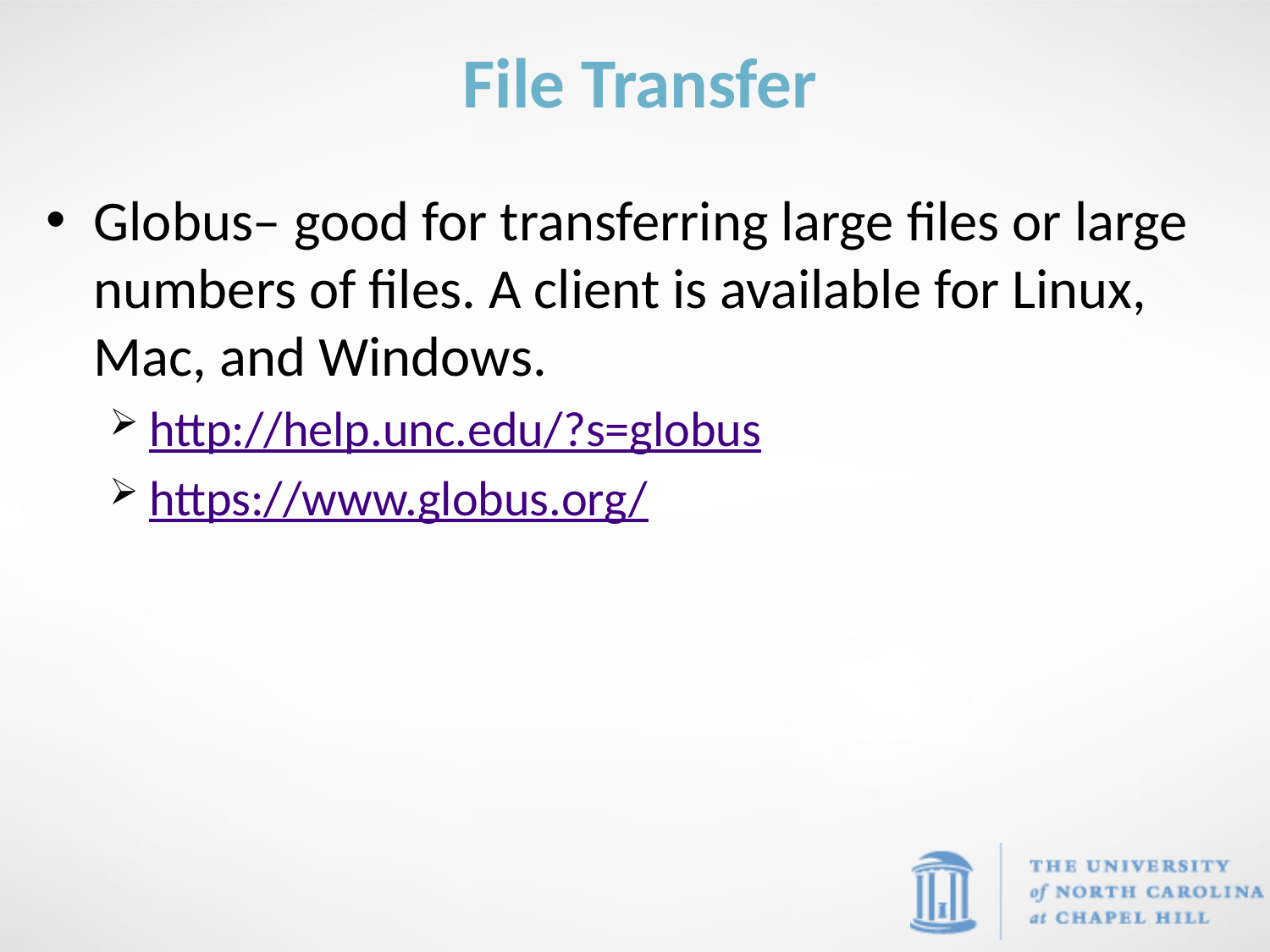

# File Transfer
Globus– good for transferring large files or large numbers of files. A client is available for Linux, Mac, and Windows.
http://help.unc.edu/?s=globus
https://www.globus.org/